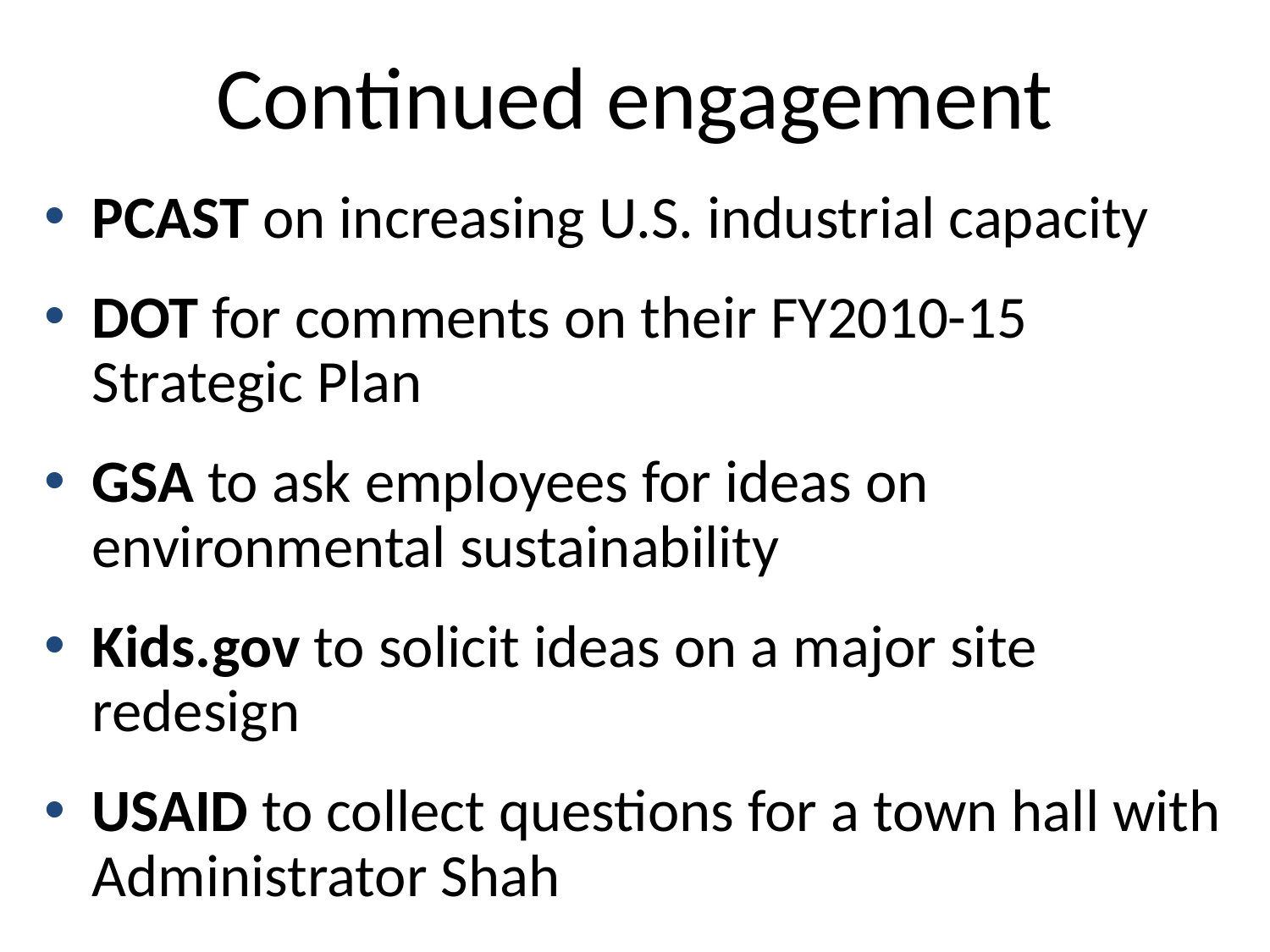

# Continued engagement
PCAST on increasing U.S. industrial capacity
DOT for comments on their FY2010-15 Strategic Plan
GSA to ask employees for ideas on environmental sustainability
Kids.gov to solicit ideas on a major site redesign
USAID to collect questions for a town hall with Administrator Shah